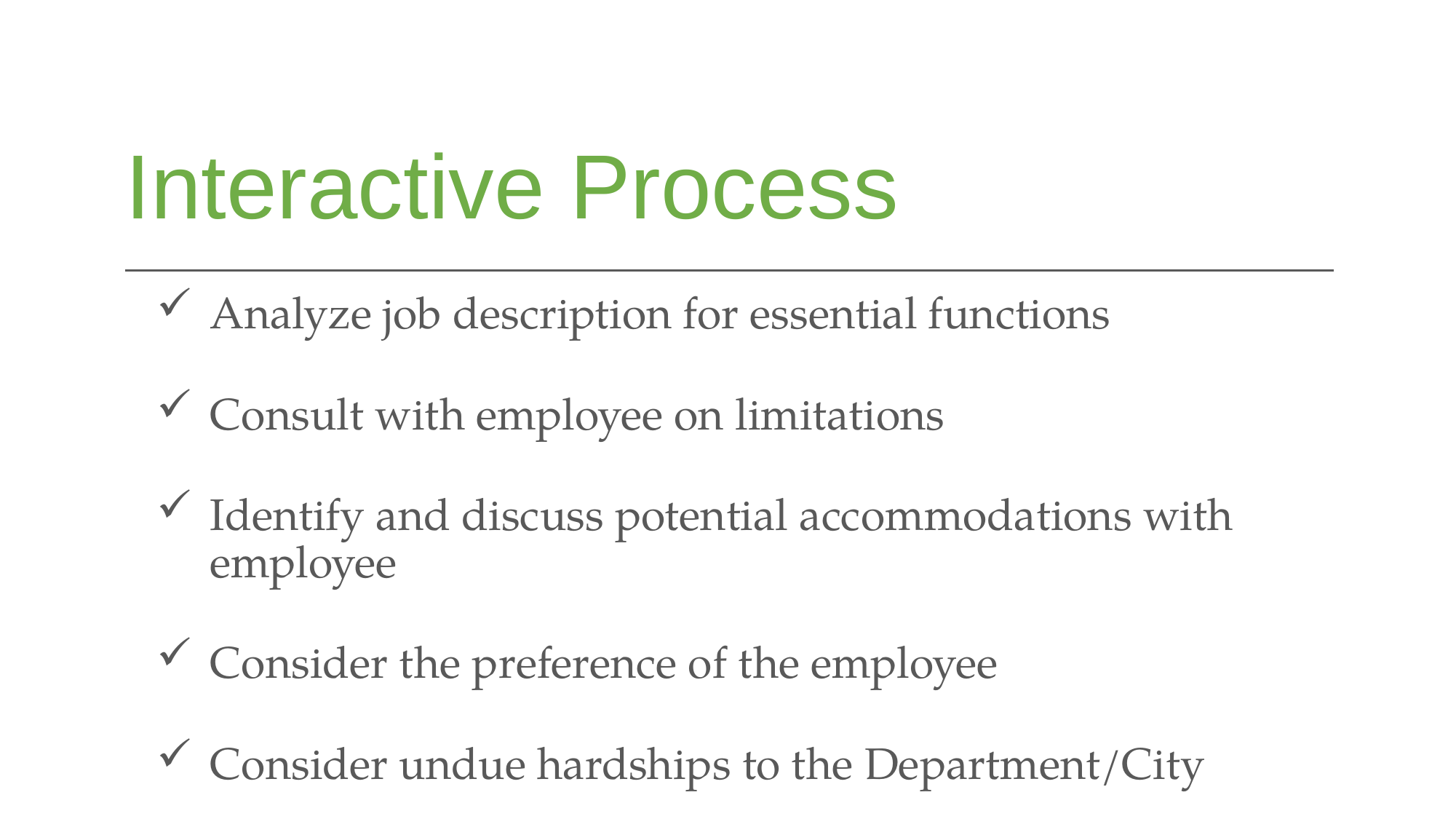

# Interactive Process
Analyze job description for essential functions

Consult with employee on limitations

Identify and discuss potential accommodations with employee

Consider the preference of the employee

Consider undue hardships to the Department/City